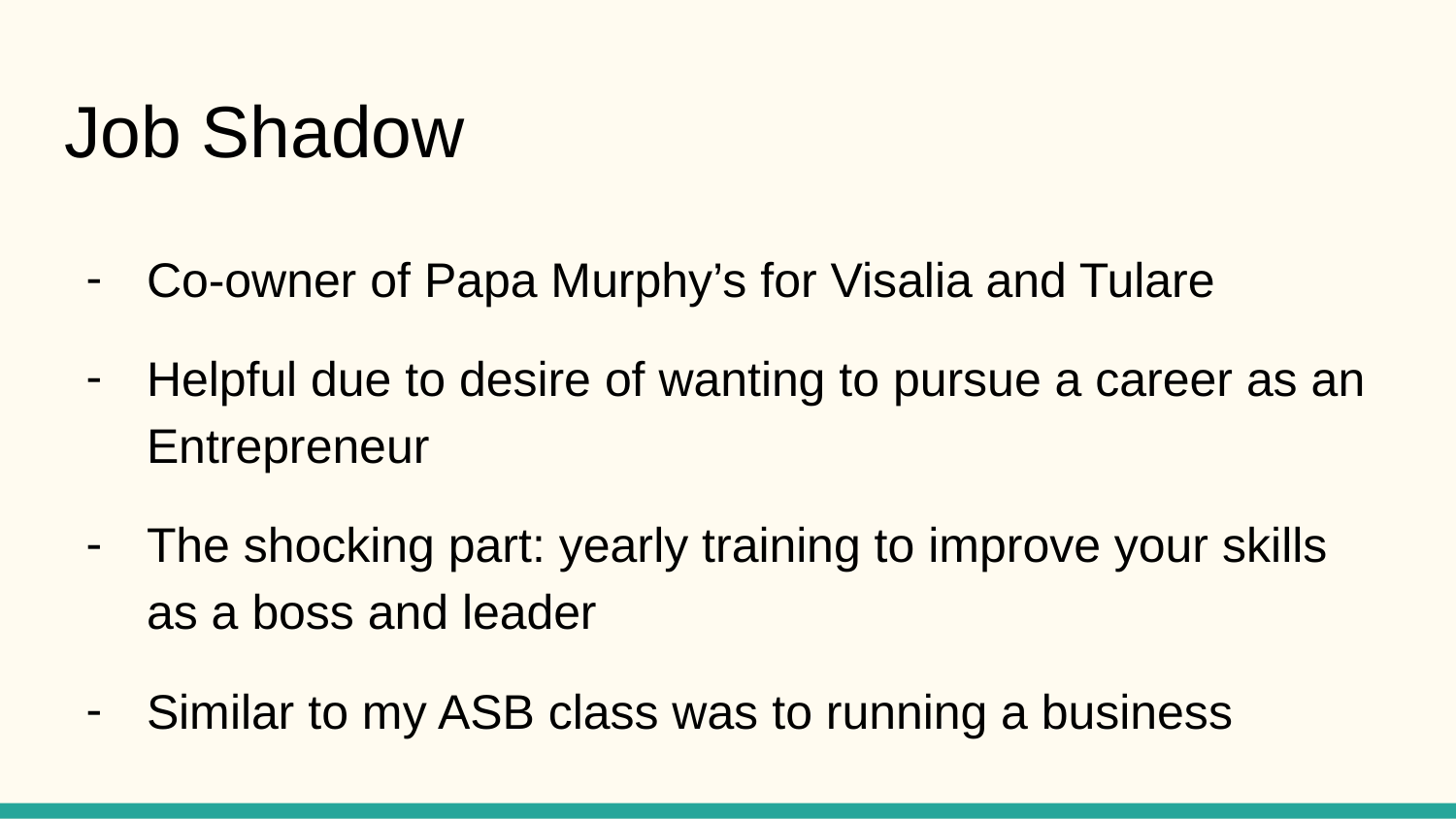

# Job Shadow
Co-owner of Papa Murphy’s for Visalia and Tulare
Helpful due to desire of wanting to pursue a career as an Entrepreneur
The shocking part: yearly training to improve your skills as a boss and leader
Similar to my ASB class was to running a business